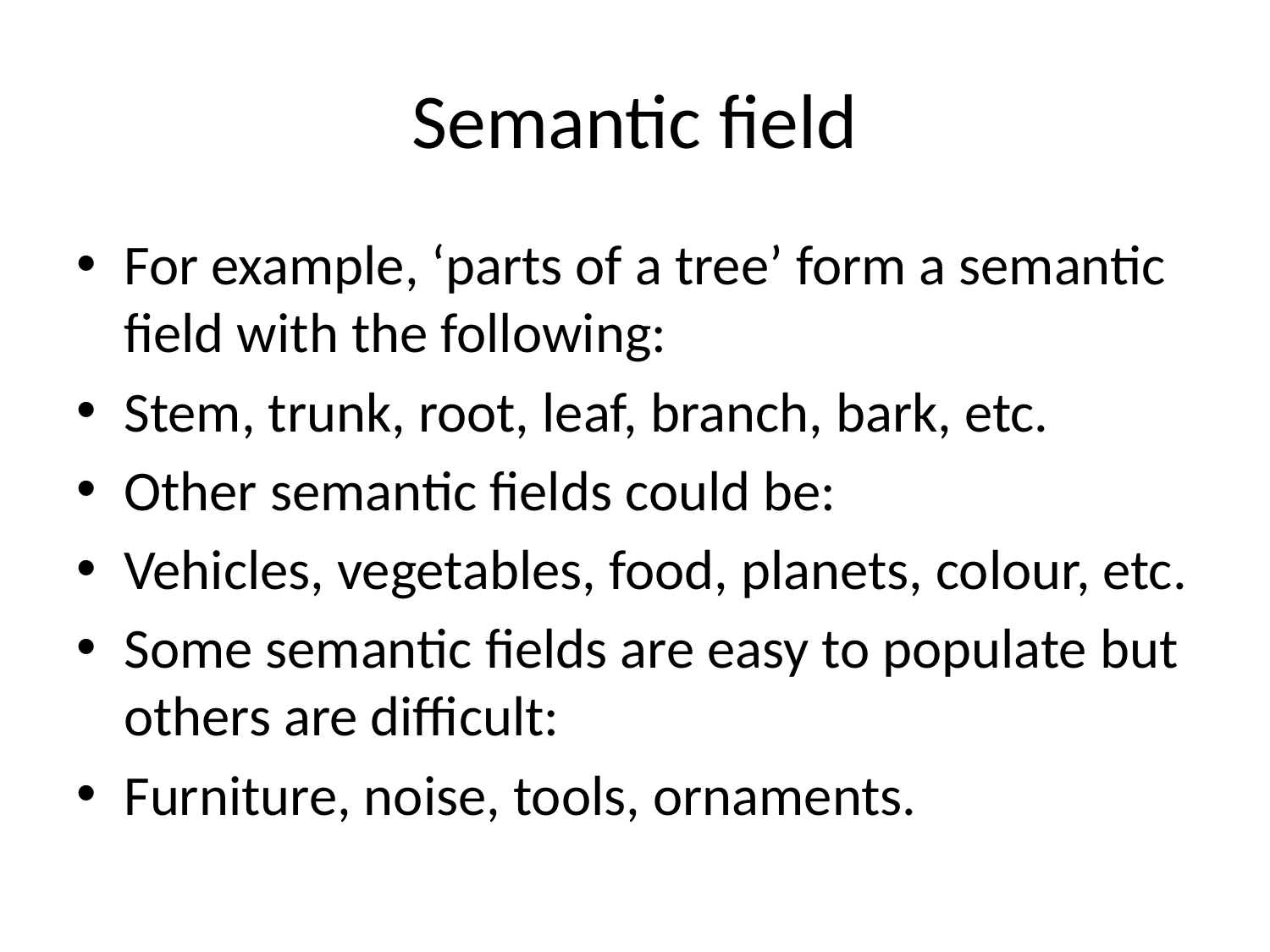

# Semantic field
For example, ‘parts of a tree’ form a semantic field with the following:
Stem, trunk, root, leaf, branch, bark, etc.
Other semantic fields could be:
Vehicles, vegetables, food, planets, colour, etc.
Some semantic fields are easy to populate but others are difficult:
Furniture, noise, tools, ornaments.